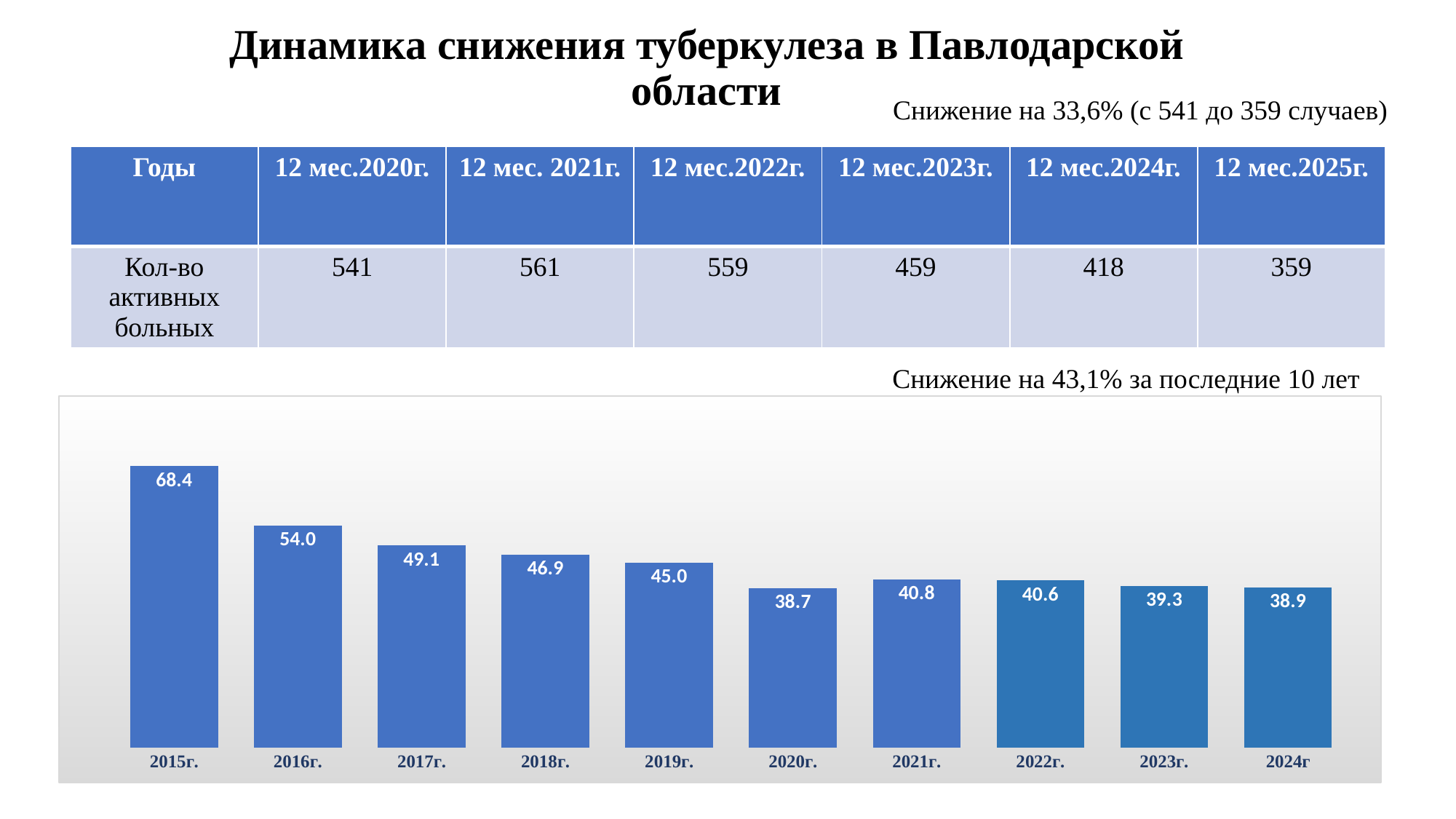

# Динамика снижения туберкулеза в Павлодарской области
       Снижение на 33,6% (с 541 до 359 случаев)
| Годы | 12 мес.2020г. | 12 мес. 2021г. | 12 мес.2022г. | 12 мес.2023г. | 12 мес.2024г. | 12 мес.2025г. |
| --- | --- | --- | --- | --- | --- | --- |
| Кол-во активных больных | 541 | 561 | 559 | 459 | 418 | 359 |
           Снижение на 43,1% за последние 10 лет

### Chart

| Category | Ряд 1 |
|---|---|
| 2015г. | 68.4 |
| 2016г. | 54.0 |
| 2017г. | 49.1 |
| 2018г. | 46.9 |
| 2019г. | 45.0 |
| 2020г. | 38.7 |
| 2021г. | 40.800000000000004 |
| 2022г. | 40.6 |
| 2023г. | 39.300000000000004 |
| 2024г | 38.9 |